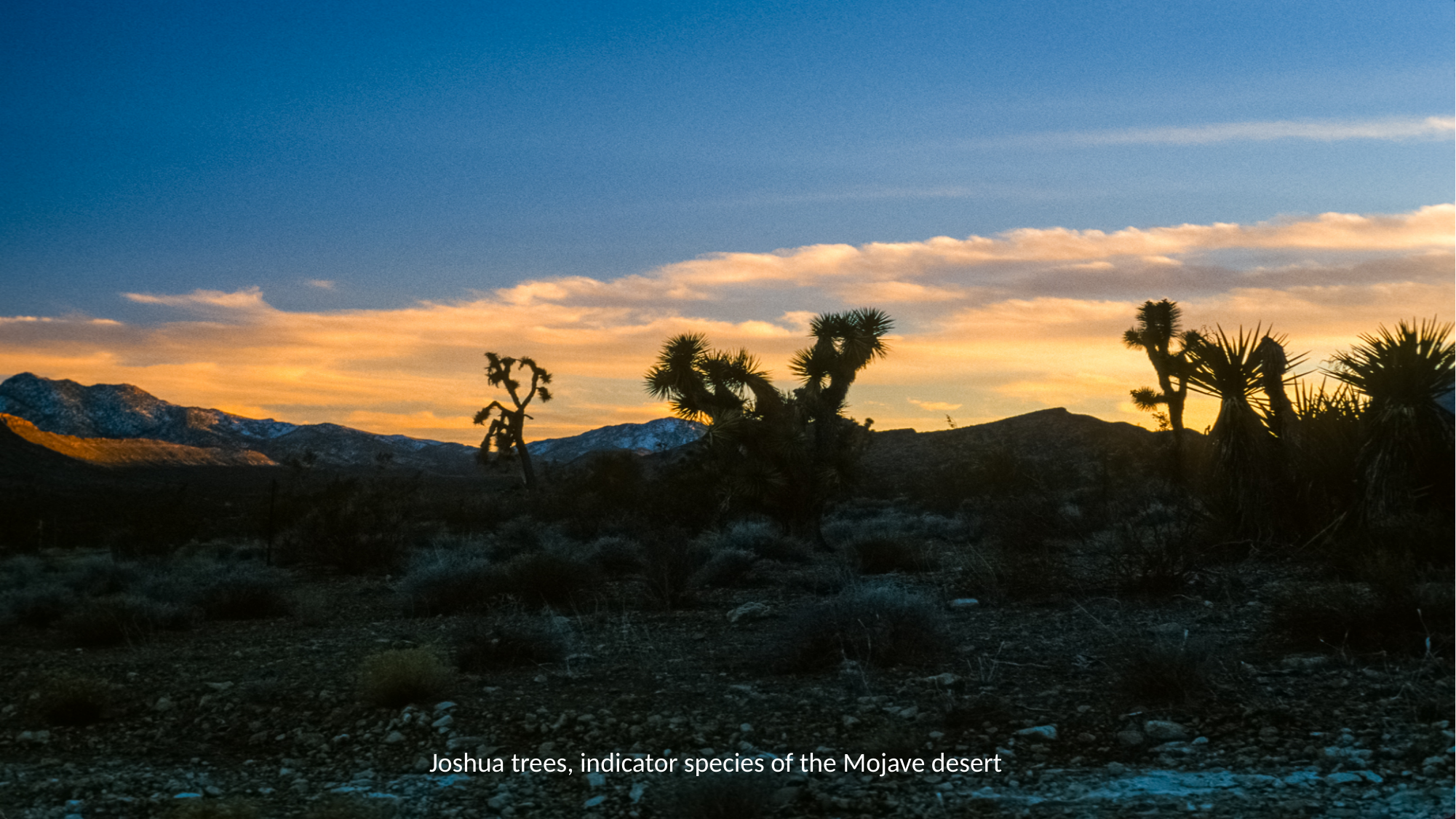

Joshua trees, indicator species of the Mojave desert